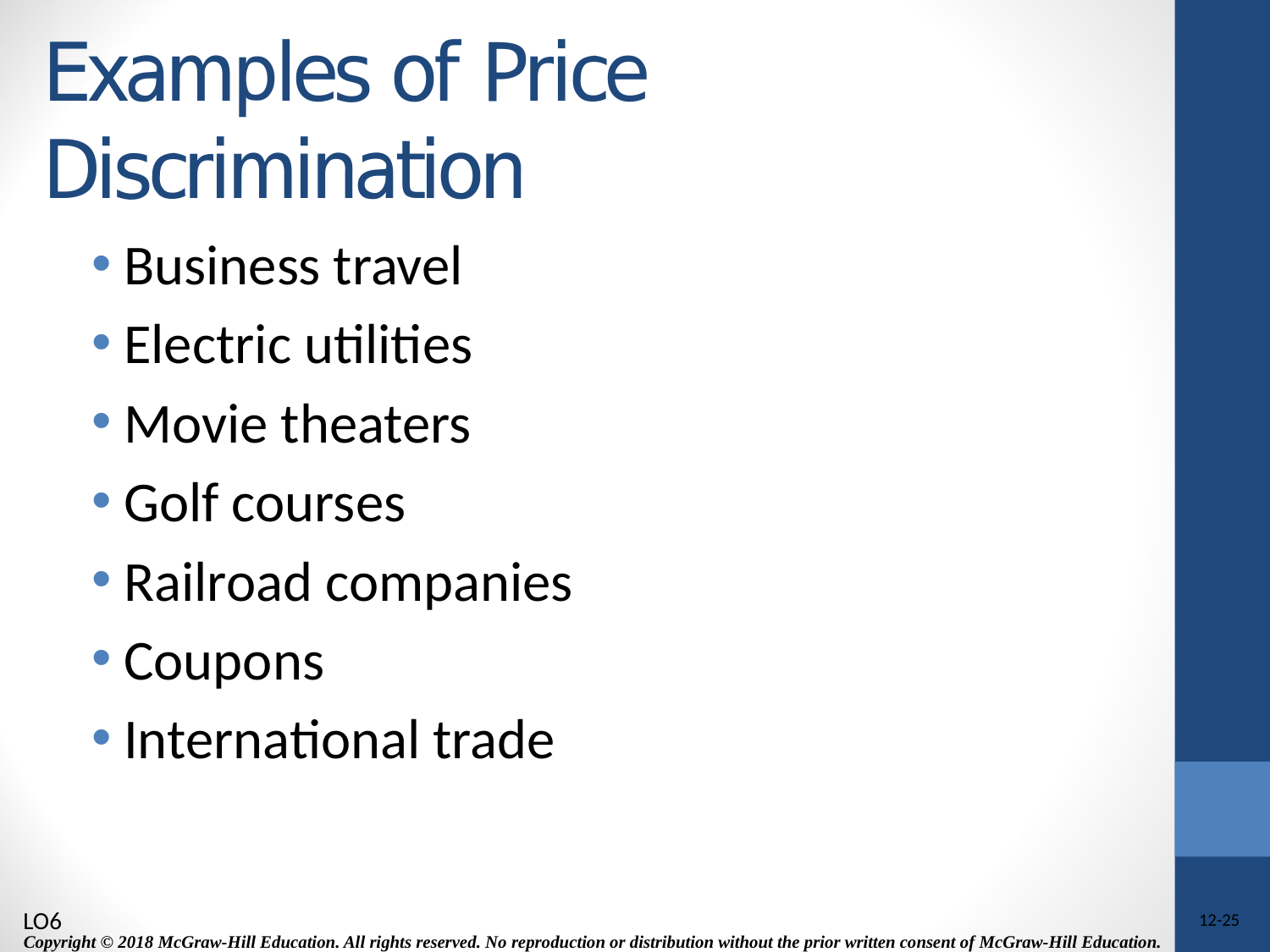

# Examples of Price Discrimination
Business travel
Electric utilities
Movie theaters
Golf courses
Railroad companies
Coupons
International trade
LO6